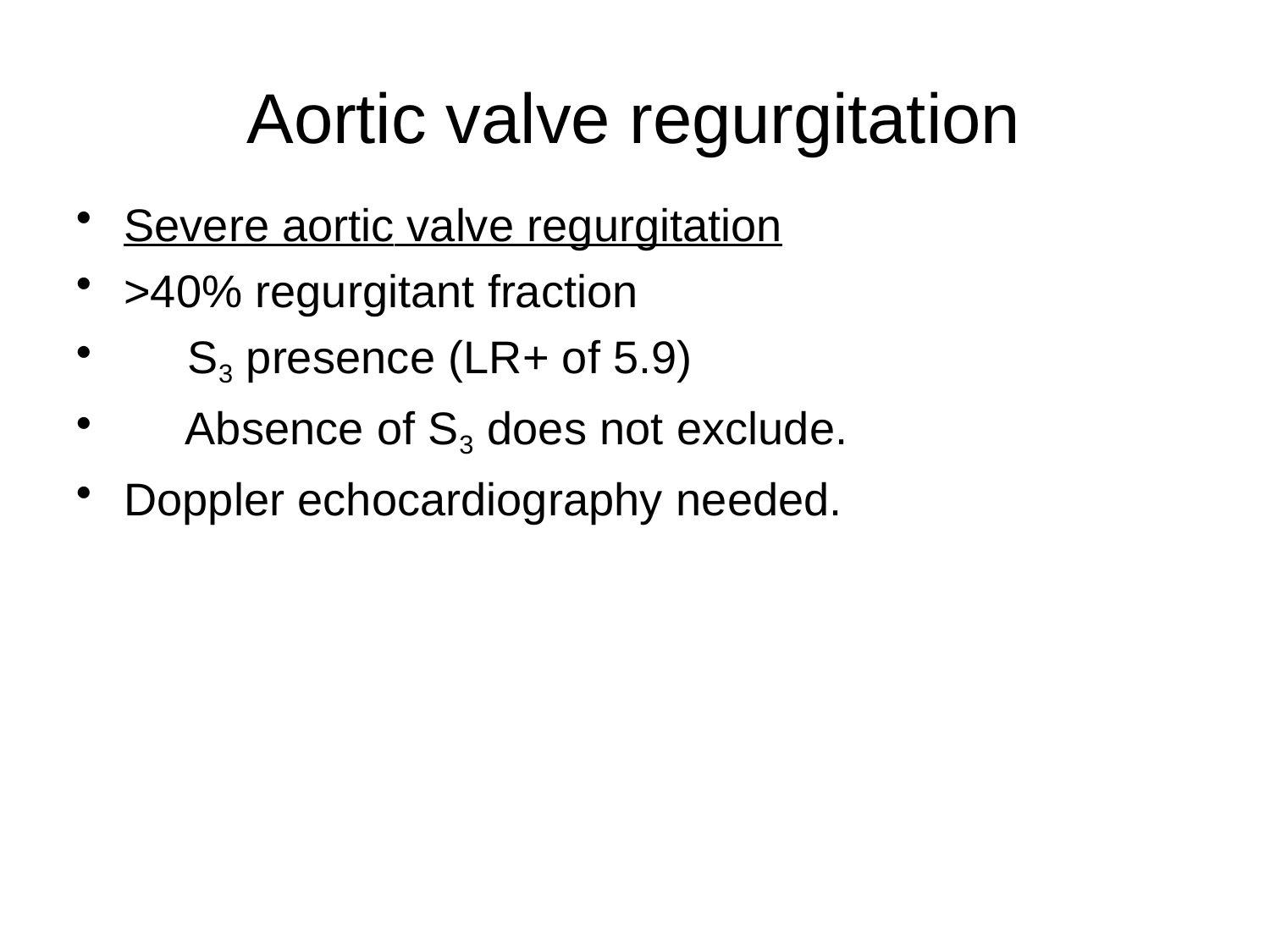

# Aortic valve regurgitation
Severe aortic valve regurgitation
>40% regurgitant fraction
S3 presence (LR+ of 5.9)
Absence of S3 does not exclude.
Doppler echocardiography needed.